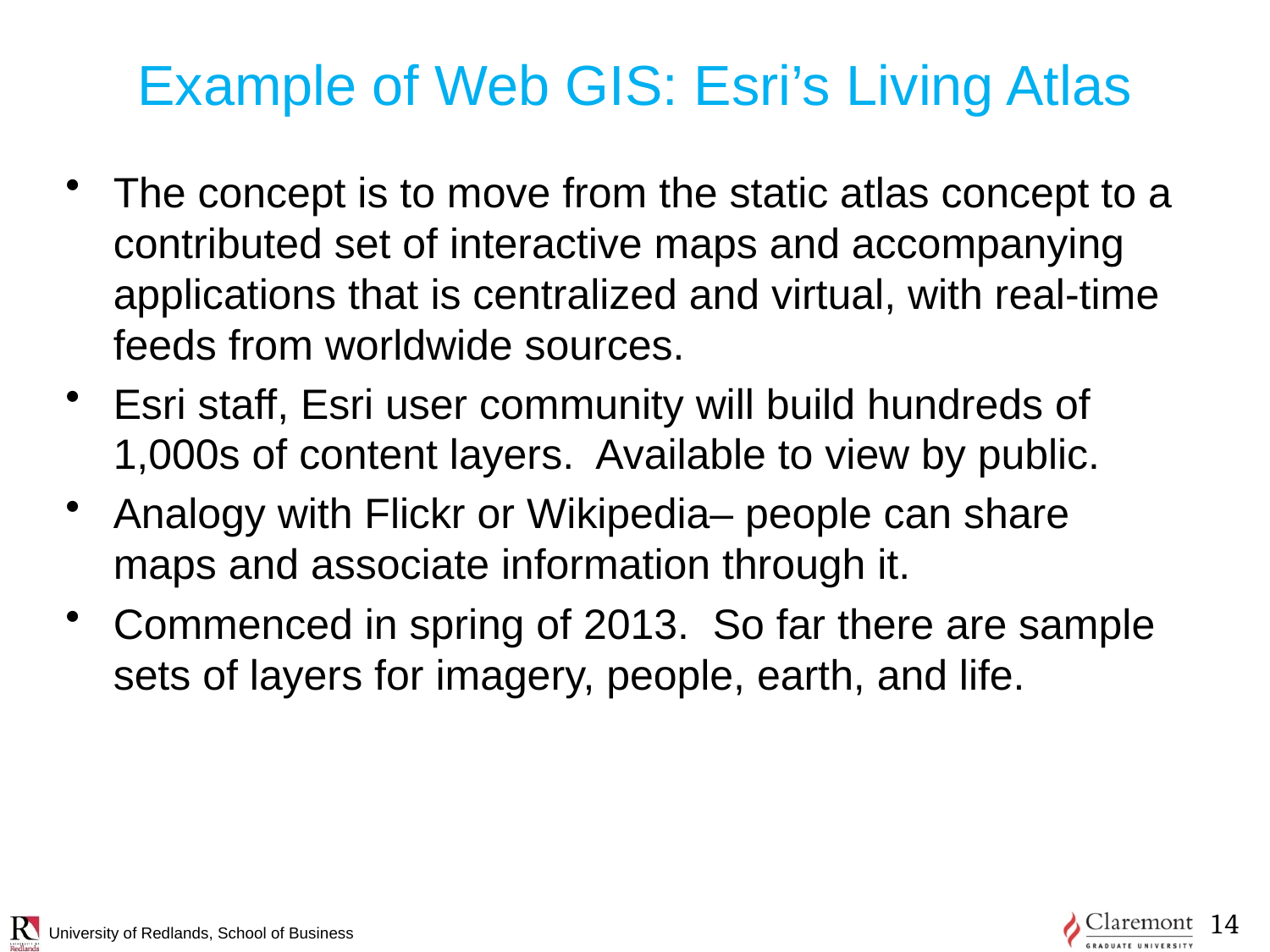

# Example of Web GIS: Esri’s Living Atlas
The concept is to move from the static atlas concept to a contributed set of interactive maps and accompanying applications that is centralized and virtual, with real-time feeds from worldwide sources.
Esri staff, Esri user community will build hundreds of 1,000s of content layers.  Available to view by public.
Analogy with Flickr or Wikipedia– people can share maps and associate information through it.
Commenced in spring of 2013.  So far there are sample sets of layers for imagery, people, earth, and life.

14